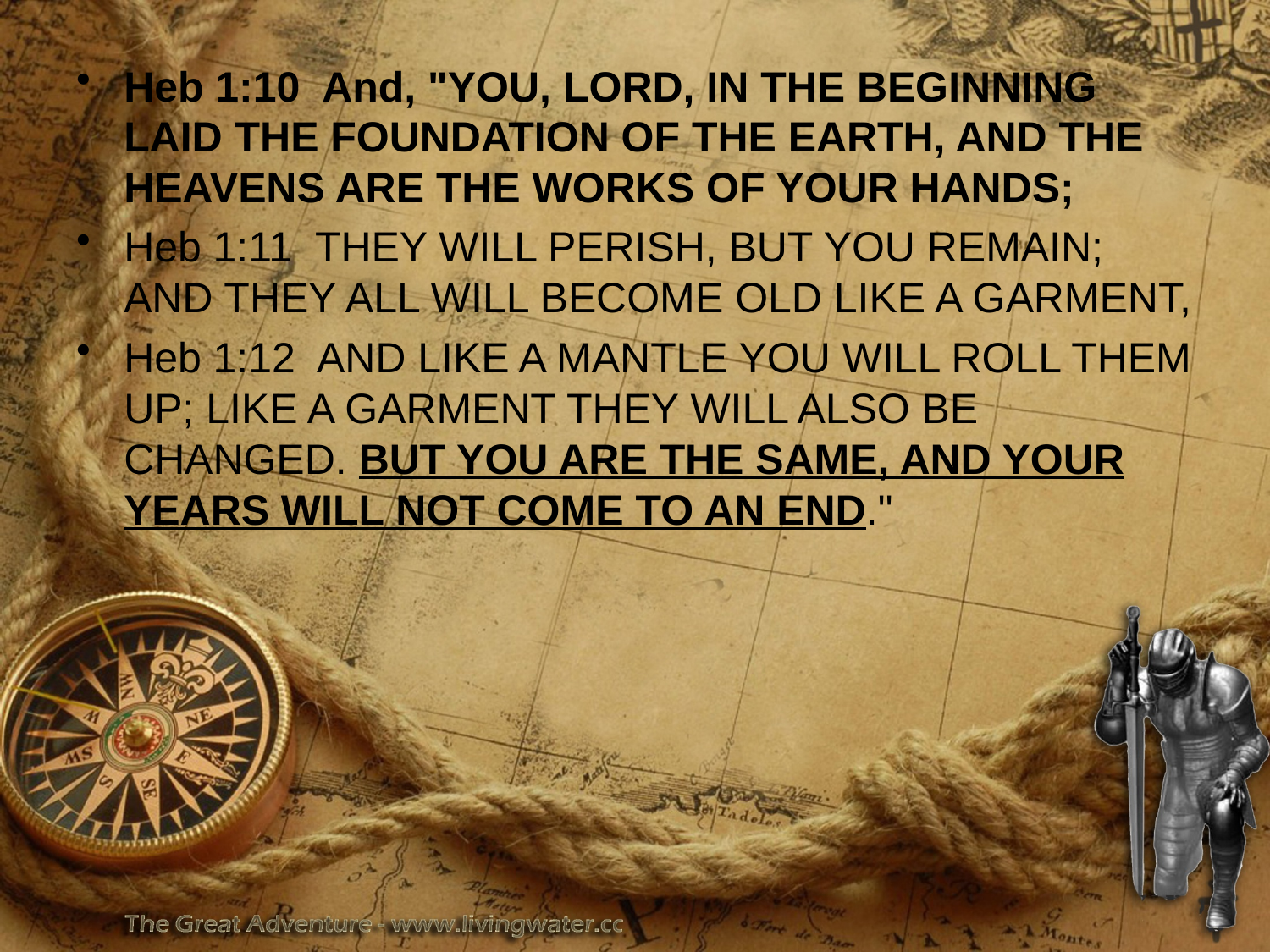

#
Heb 1:10  And, "YOU, LORD, IN THE BEGINNING LAID THE FOUNDATION OF THE EARTH, AND THE HEAVENS ARE THE WORKS OF YOUR HANDS;
Heb 1:11  THEY WILL PERISH, BUT YOU REMAIN; AND THEY ALL WILL BECOME OLD LIKE A GARMENT,
Heb 1:12  AND LIKE A MANTLE YOU WILL ROLL THEM UP; LIKE A GARMENT THEY WILL ALSO BE CHANGED. BUT YOU ARE THE SAME, AND YOUR YEARS WILL NOT COME TO AN END."